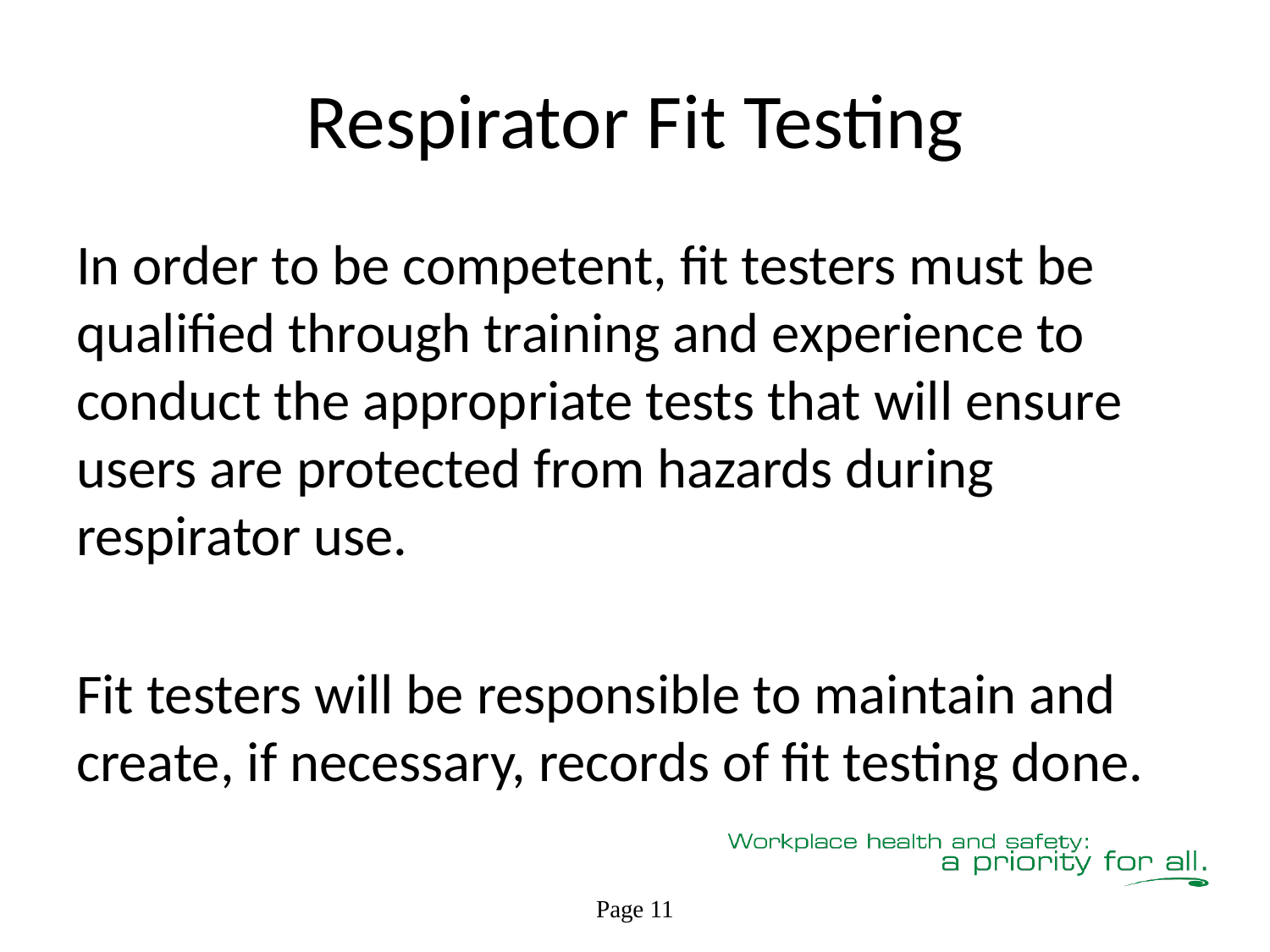

# Respirator Fit Testing
In order to be competent, fit testers must be qualified through training and experience to conduct the appropriate tests that will ensure users are protected from hazards during respirator use.

Fit testers will be responsible to maintain and create, if necessary, records of fit testing done.
Page 11